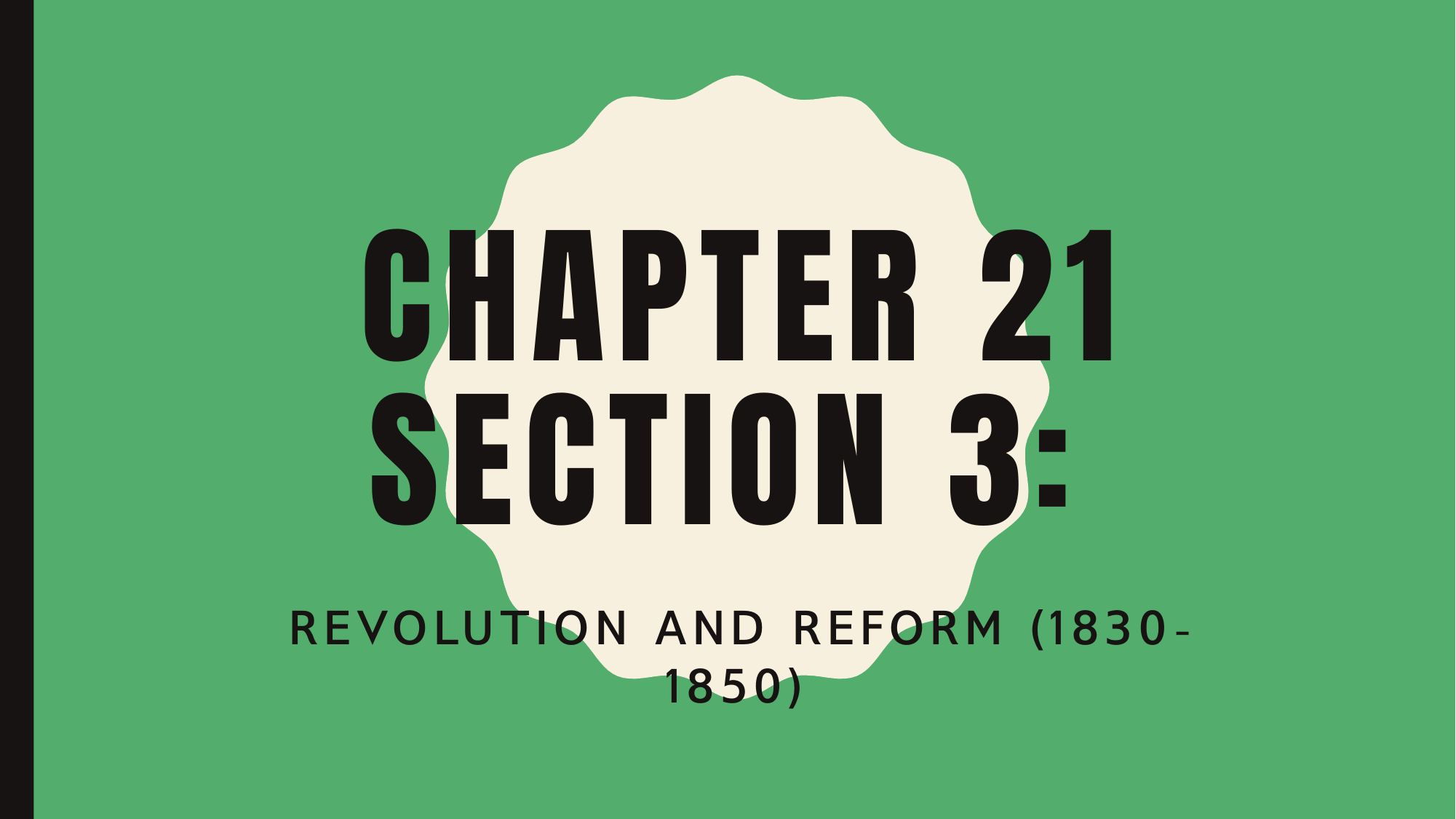

# Chapter 21 Section 3:
Revolution and Reform (1830-1850)